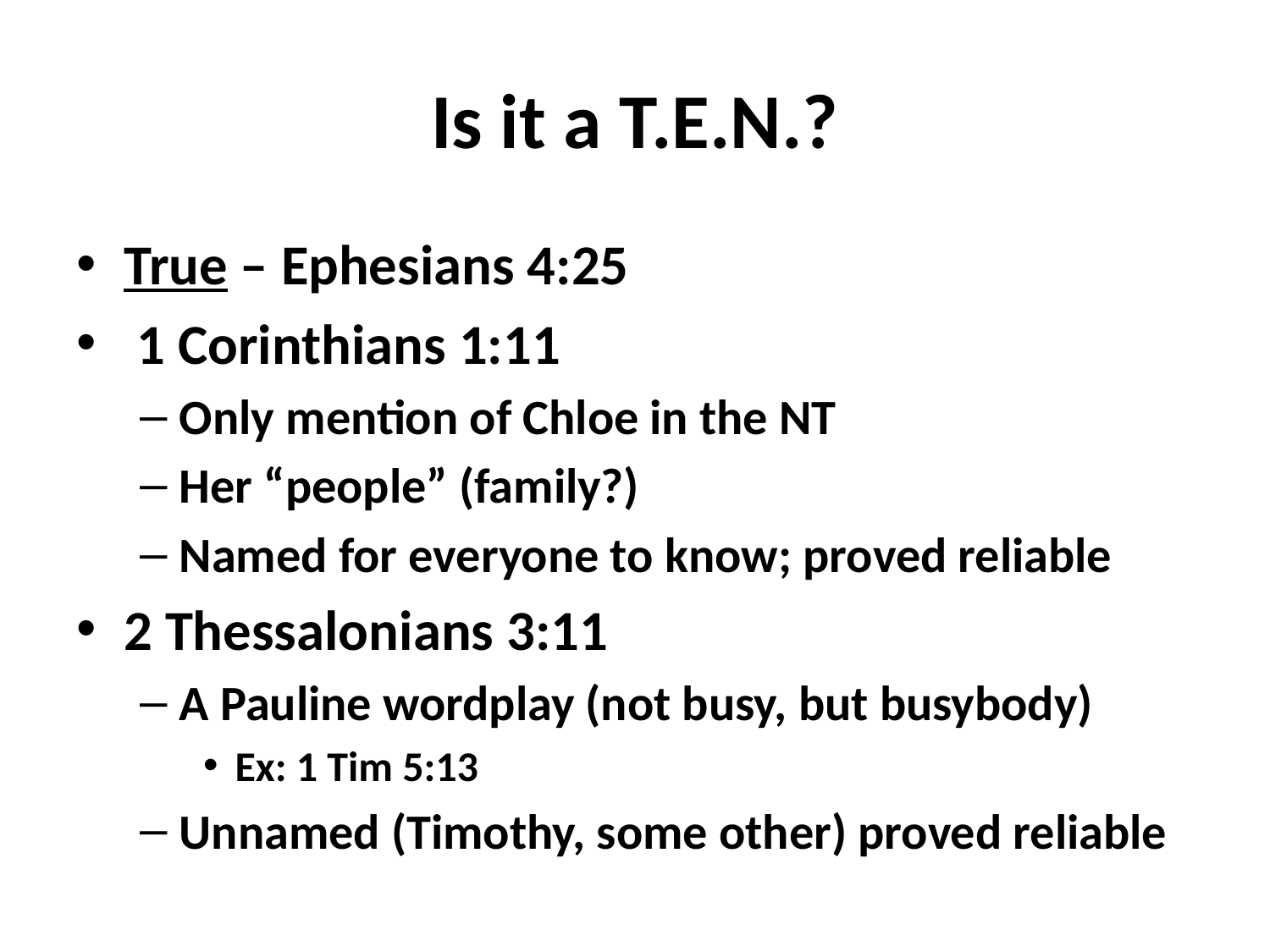

# Is it a T.E.N.?
True – Ephesians 4:25
 1 Corinthians 1:11
Only mention of Chloe in the NT
Her “people” (family?)
Named for everyone to know; proved reliable
2 Thessalonians 3:11
A Pauline wordplay (not busy, but busybody)
Ex: 1 Tim 5:13
Unnamed (Timothy, some other) proved reliable